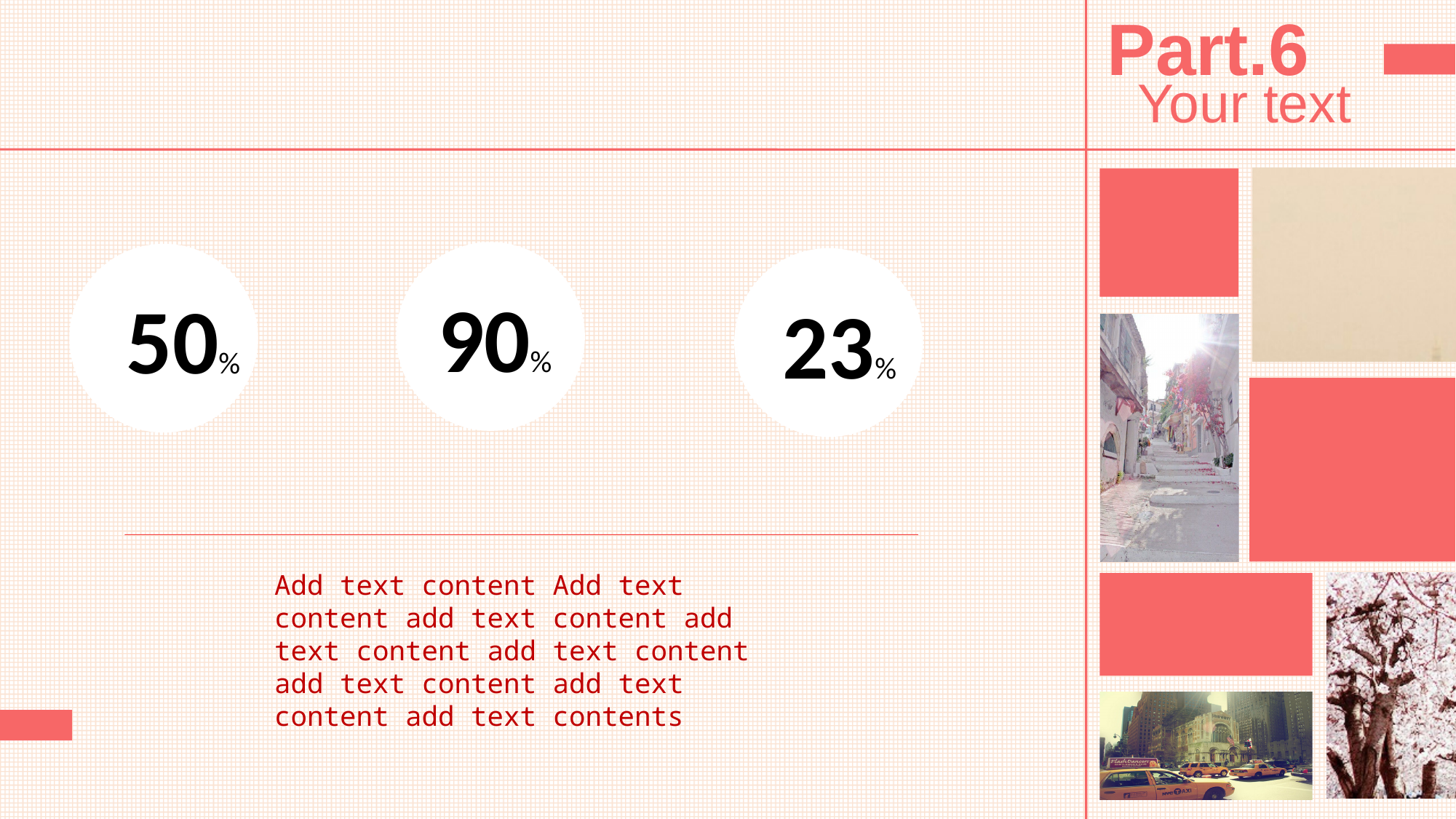

Part.6

Your text

90%

50%

23%

Add text content Add text content add text content add text content add text content add text content add text content add text contents